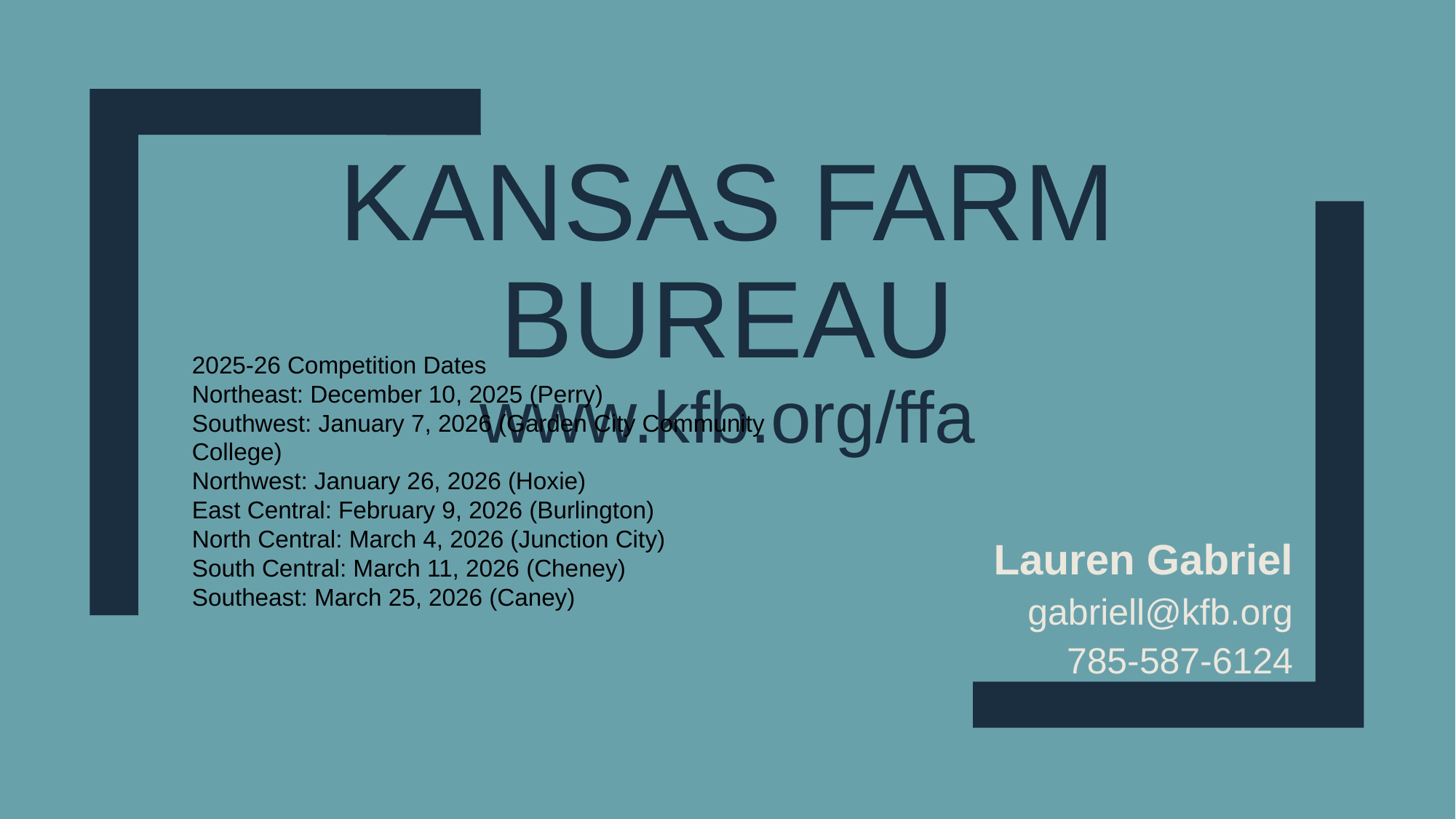

# Kansas Farm Bureau www.kfb.org/ffa
2025-26 Competition Dates
Northeast: December 10, 2025 (Perry)
Southwest: January 7, 2026 (Garden City Community College)
Northwest: January 26, 2026 (Hoxie)
East Central: February 9, 2026 (Burlington)
North Central: March 4, 2026 (Junction City)
South Central: March 11, 2026 (Cheney)
Southeast: March 25, 2026 (Caney)

Lauren Gabriel
gabriell@kfb.org
785-587-6124